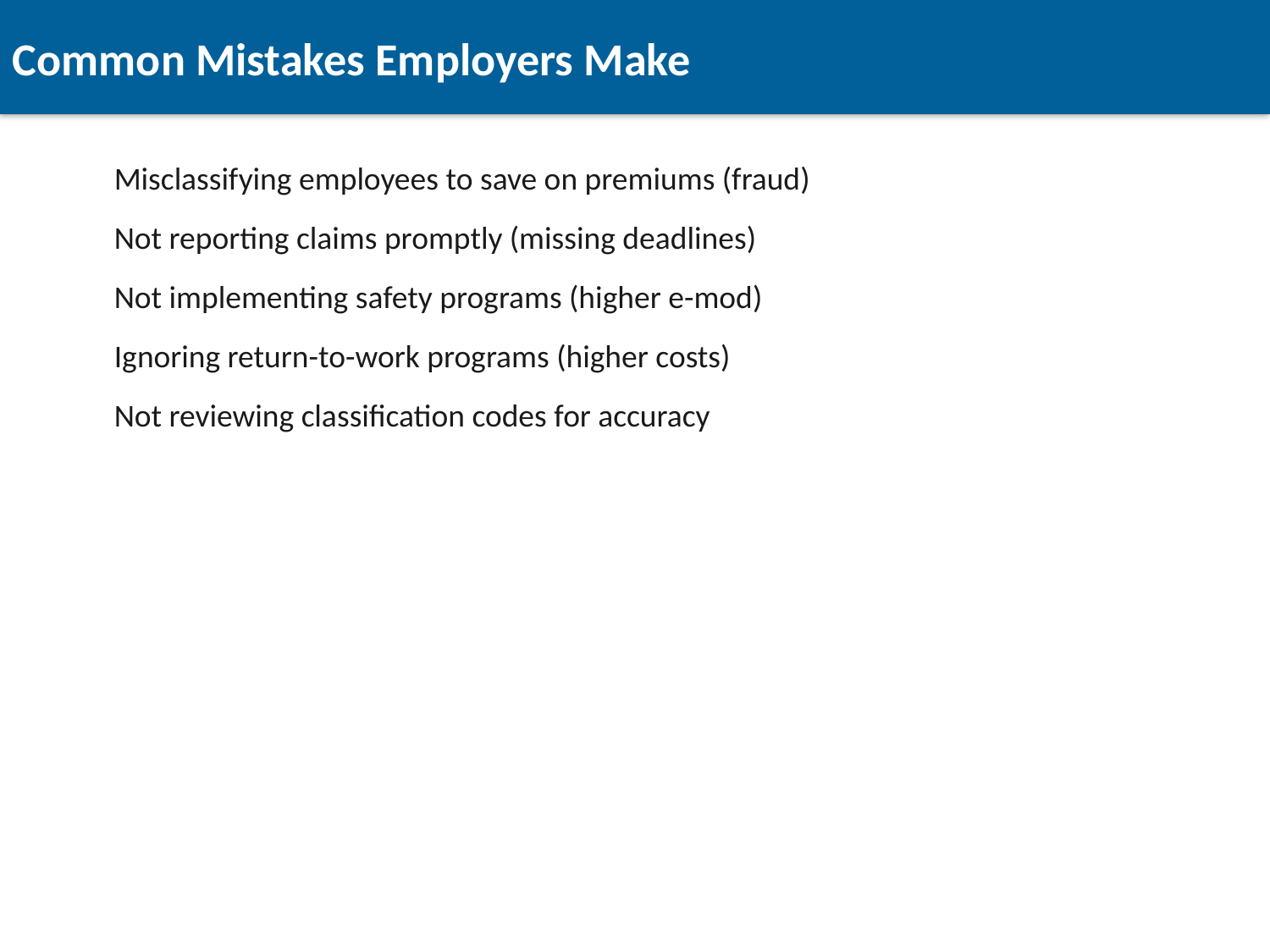

Common Mistakes Employers Make
Misclassifying employees to save on premiums (fraud)
Not reporting claims promptly (missing deadlines)
Not implementing safety programs (higher e-mod)
Ignoring return-to-work programs (higher costs)
Not reviewing classification codes for accuracy